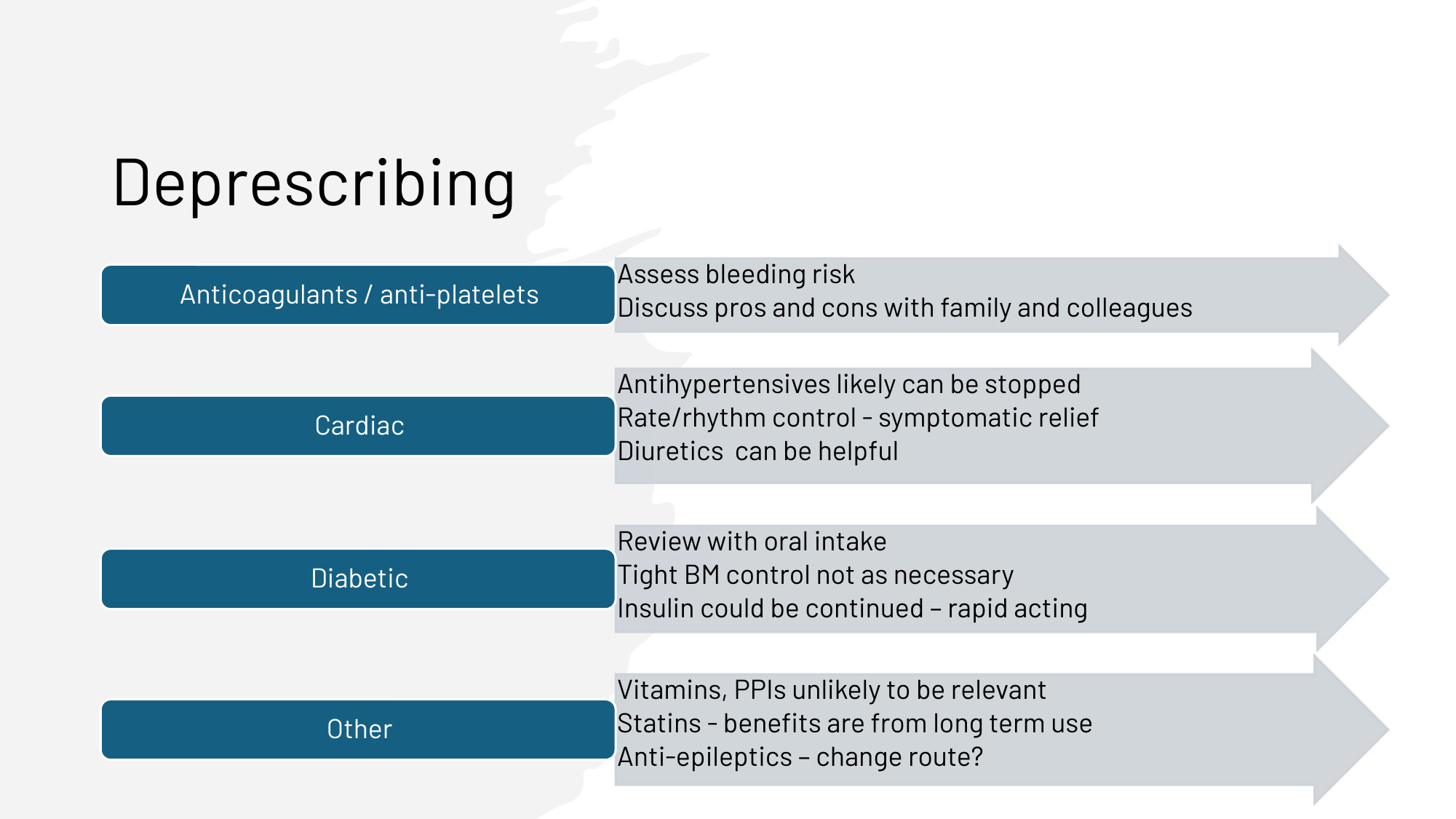

# Deprescribing
Assess bleeding risk
Discuss pros and cons with family and colleagues
Anticoagulants / anti-platelets
Antihypertensives likely can be stopped
Rate/rhythm control - symptomatic relief
Diuretics  can be helpful
Cardiac
Review with oral intake
Tight BM control not as necessary
Insulin could be continued – rapid acting
Diabetic
Vitamins, PPIs unlikely to be relevant
Statins - benefits are from long term use
Anti-epileptics – change route?
Other